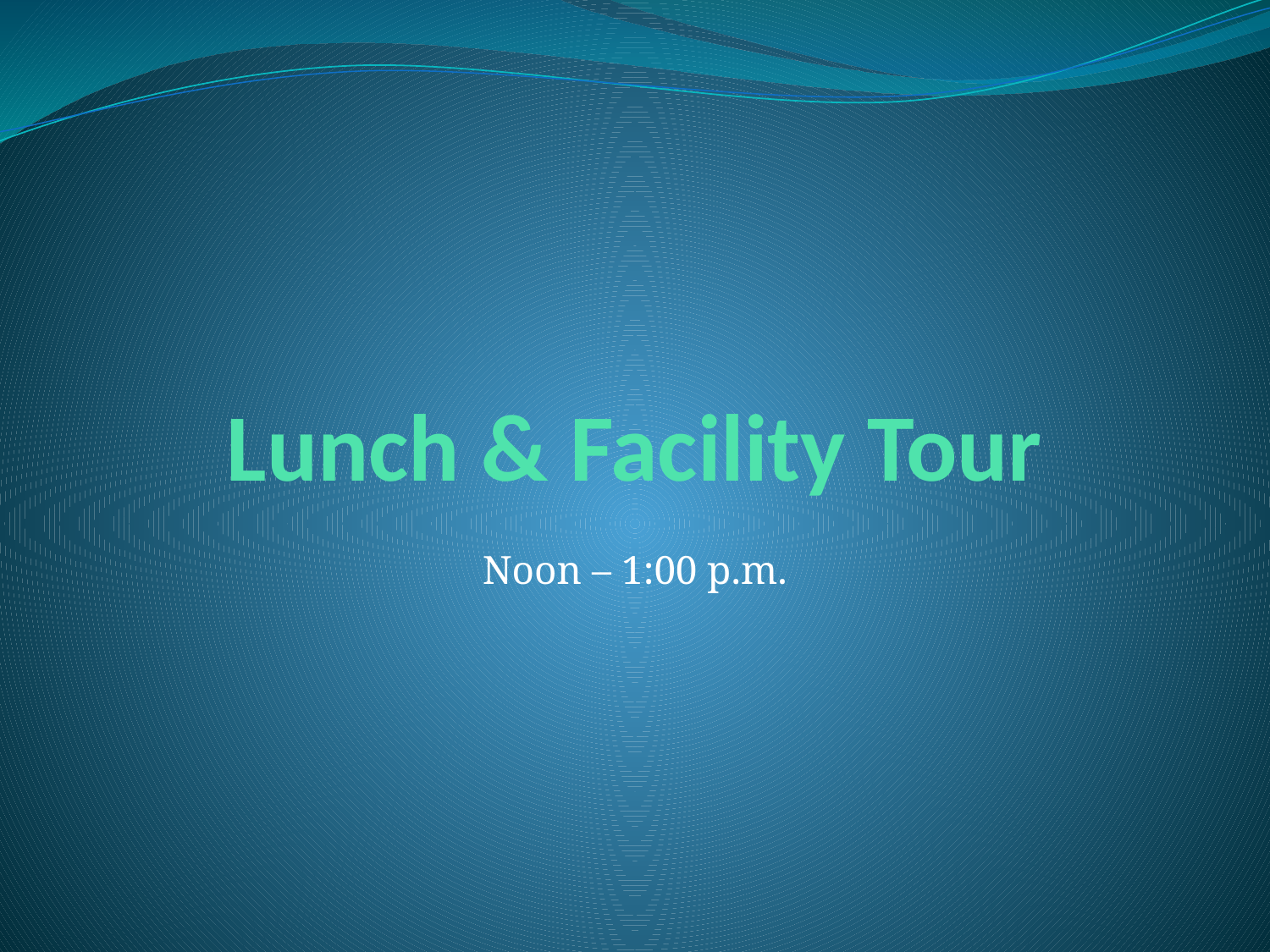

Lunch & Facility Tour
Noon – 1:00 p.m.